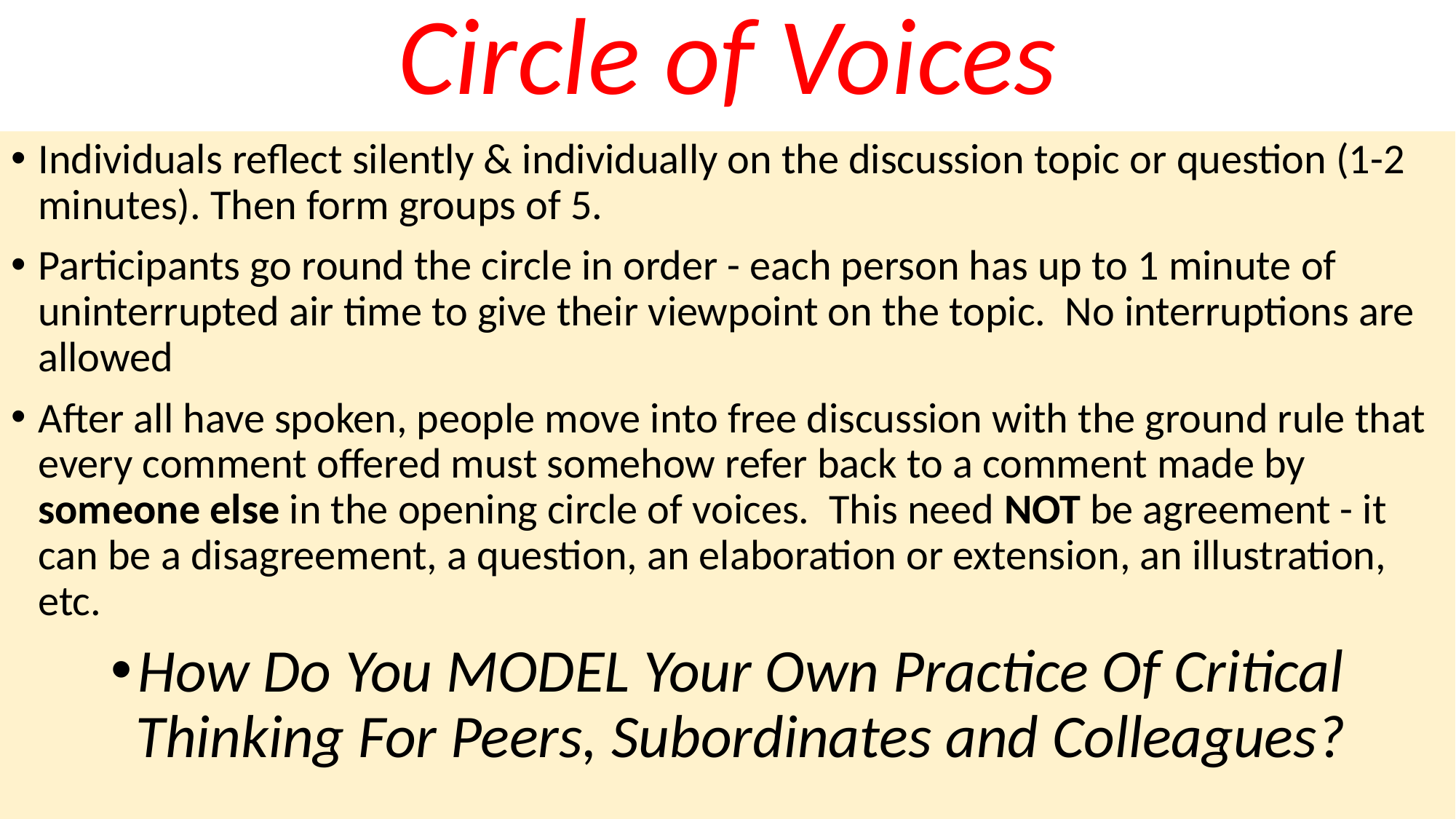

# Circle of Voices
Individuals reflect silently & individually on the discussion topic or question (1-2 minutes). Then form groups of 5.
Participants go round the circle in order - each person has up to 1 minute of uninterrupted air time to give their viewpoint on the topic.  No interruptions are allowed
After all have spoken, people move into free discussion with the ground rule that every comment offered must somehow refer back to a comment made by someone else in the opening circle of voices.  This need NOT be agreement - it can be a disagreement, a question, an elaboration or extension, an illustration, etc.
How Do You MODEL Your Own Practice Of Critical Thinking For Peers, Subordinates and Colleagues?